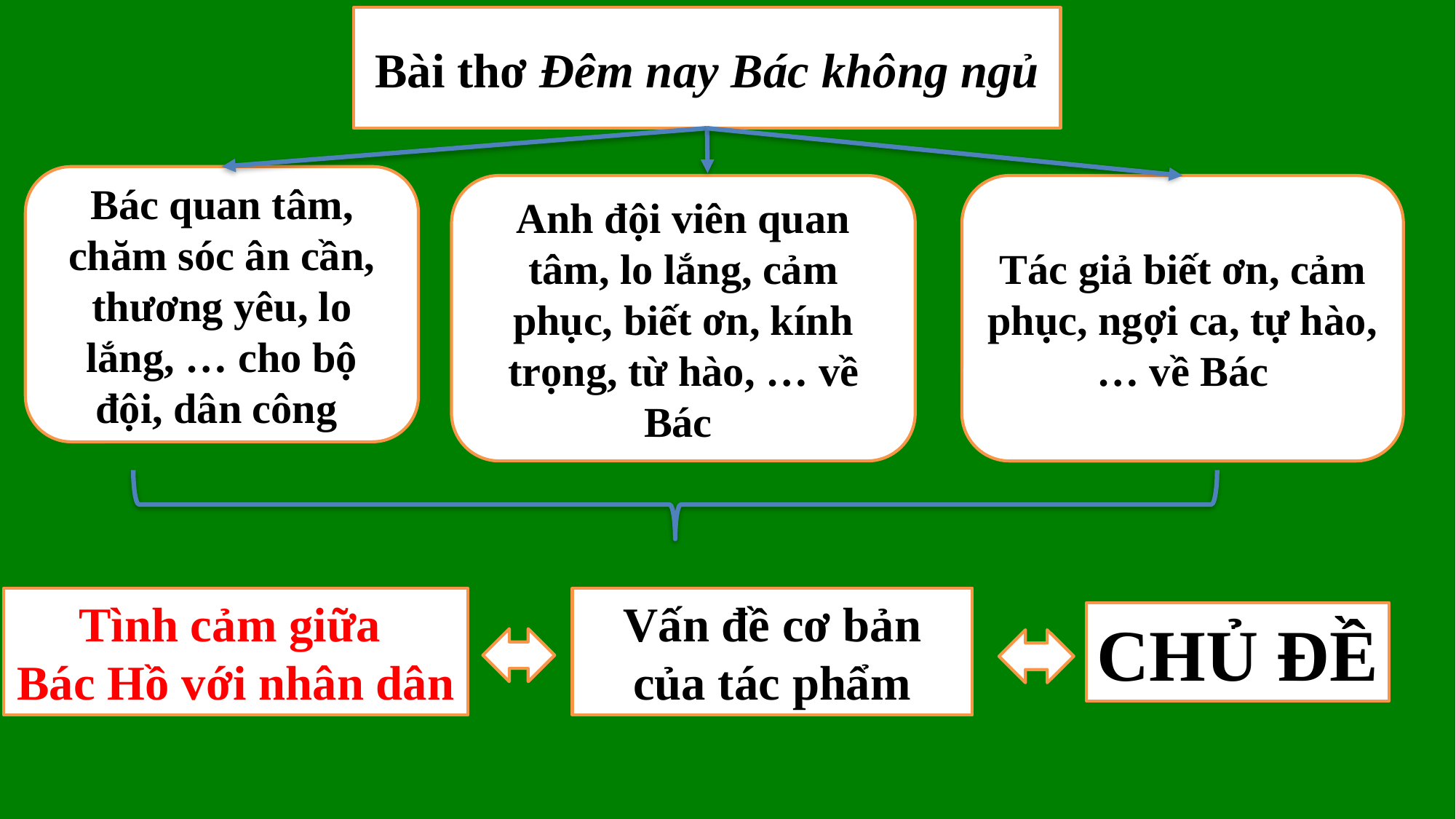

Bài thơ Đêm nay Bác không ngủ
Bác quan tâm, chăm sóc ân cần, thương yêu, lo lắng, … cho bộ đội, dân công
Anh đội viên quan tâm, lo lắng, cảm phục, biết ơn, kính trọng, từ hào, … về Bác
Tác giả biết ơn, cảm phục, ngợi ca, tự hào, … về Bác
Tình cảm giữa
Bác Hồ với nhân dân
Vấn đề cơ bản của tác phẩm
CHỦ ĐỀ